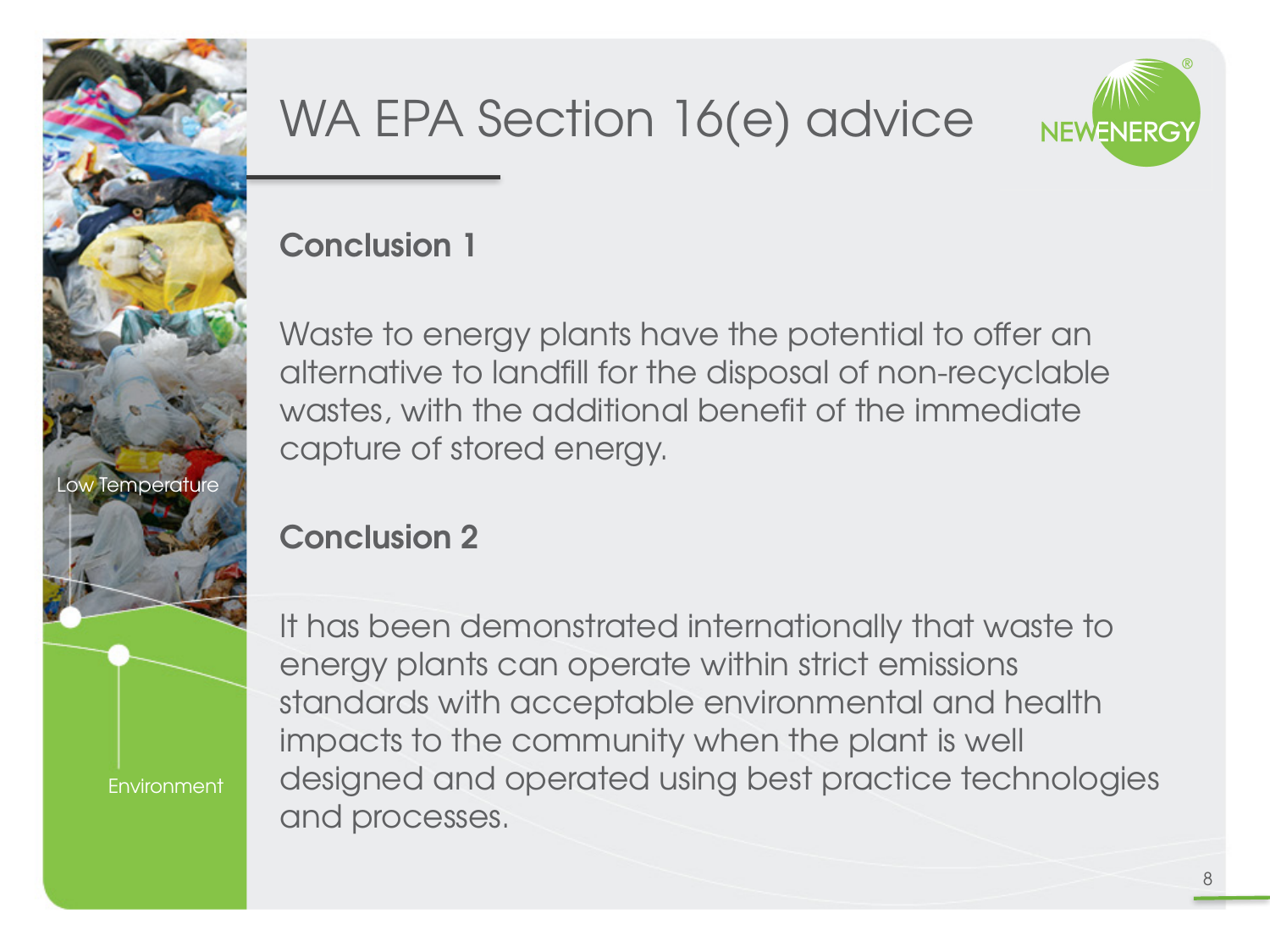

# WA EPA Section 16(e) advice
Conclusion 1

Waste to energy plants have the potential to offer an alternative to landfill for the disposal of non-recyclable wastes, with the additional benefit of the immediate capture of stored energy.

Conclusion 2

It has been demonstrated internationally that waste to energy plants can operate within strict emissions standards with acceptable environmental and health impacts to the community when the plant is well designed and operated using best practice technologies and processes.
8